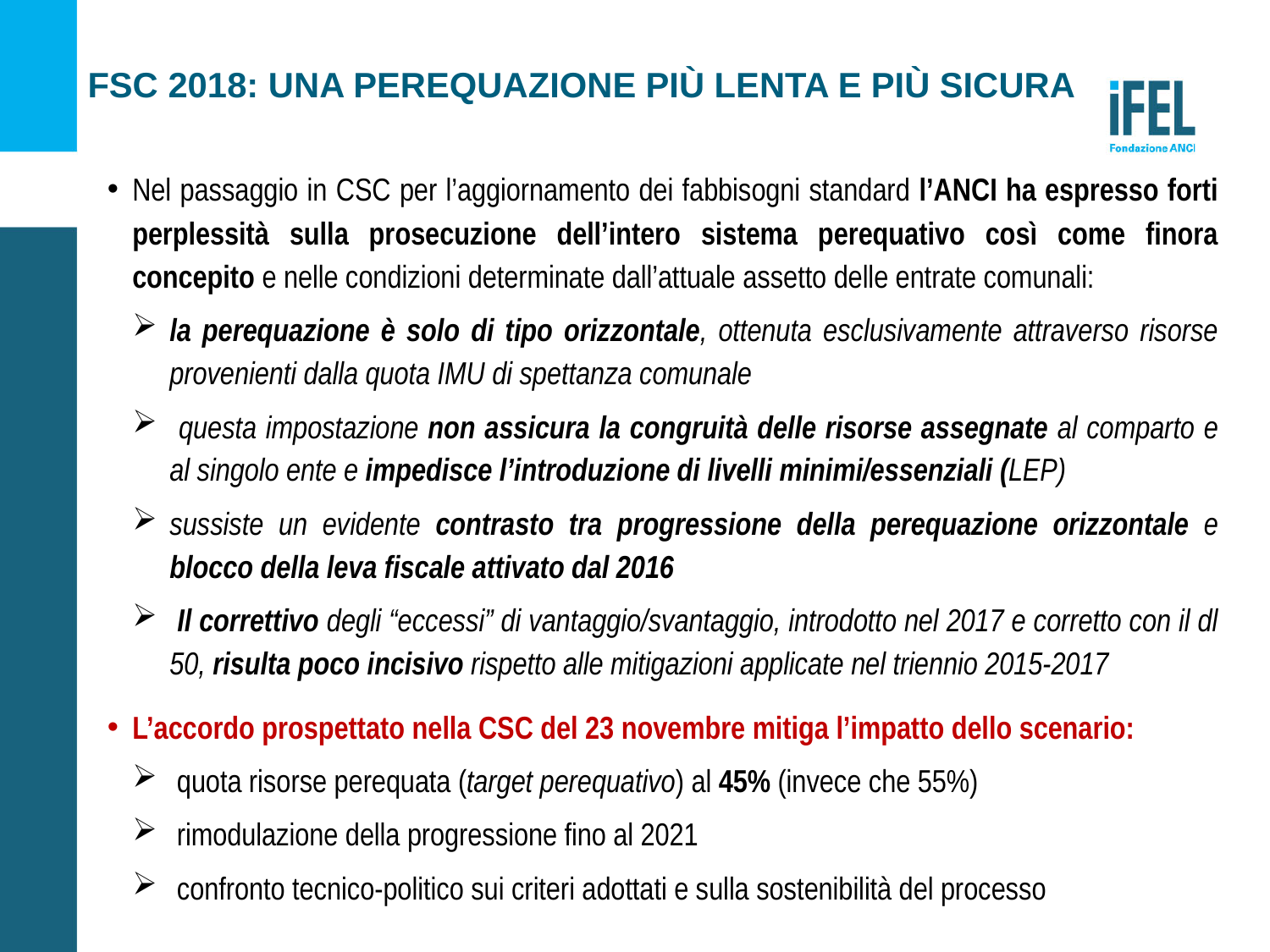

# FSC 2018: UNA PEREQUAZIONE PIÙ LENTA E PIÙ SICURA
Nel passaggio in CSC per l’aggiornamento dei fabbisogni standard l’ANCI ha espresso forti perplessità sulla prosecuzione dell’intero sistema perequativo così come finora concepito e nelle condizioni determinate dall’attuale assetto delle entrate comunali:
la perequazione è solo di tipo orizzontale, ottenuta esclusivamente attraverso risorse provenienti dalla quota IMU di spettanza comunale
 questa impostazione non assicura la congruità delle risorse assegnate al comparto e al singolo ente e impedisce l’introduzione di livelli minimi/essenziali (LEP)
sussiste un evidente contrasto tra progressione della perequazione orizzontale e blocco della leva fiscale attivato dal 2016
 Il correttivo degli “eccessi” di vantaggio/svantaggio, introdotto nel 2017 e corretto con il dl 50, risulta poco incisivo rispetto alle mitigazioni applicate nel triennio 2015-2017
L’accordo prospettato nella CSC del 23 novembre mitiga l’impatto dello scenario:
 quota risorse perequata (target perequativo) al 45% (invece che 55%)
 rimodulazione della progressione fino al 2021
 confronto tecnico-politico sui criteri adottati e sulla sostenibilità del processo